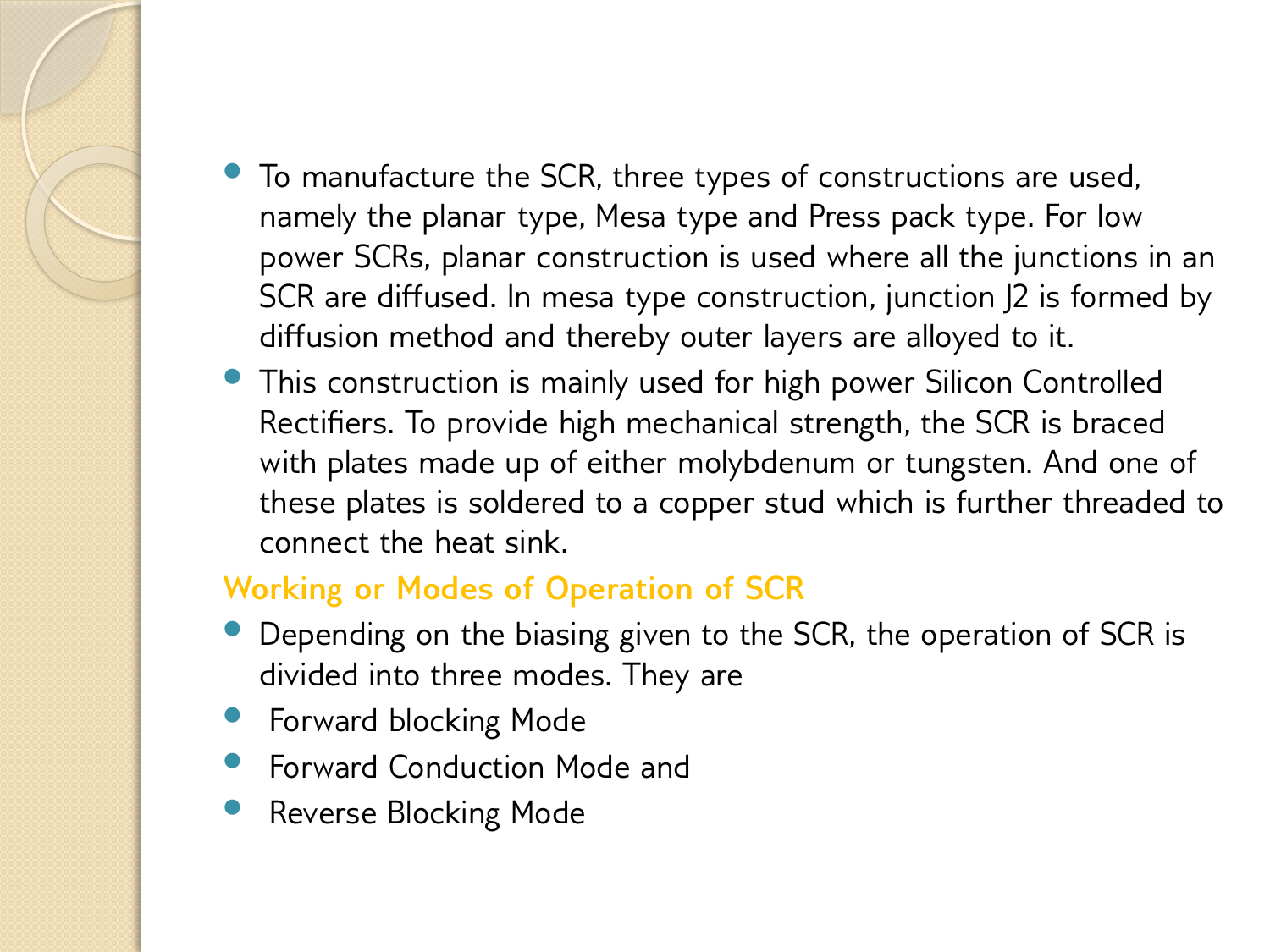

To manufacture the SCR, three types of constructions are used, namely the planar type, Mesa type and Press pack type. For low power SCRs, planar construction is used where all the junctions in an SCR are diffused. In mesa type construction, junction J2 is formed by diffusion method and thereby outer layers are alloyed to it.
This construction is mainly used for high power Silicon Controlled Rectifiers. To provide high mechanical strength, the SCR is braced with plates made up of either molybdenum or tungsten. And one of these plates is soldered to a copper stud which is further threaded to connect the heat sink.
Working or Modes of Operation of SCR
Depending on the biasing given to the SCR, the operation of SCR is divided into three modes. They are
 Forward blocking Mode
 Forward Conduction Mode and
 Reverse Blocking Mode